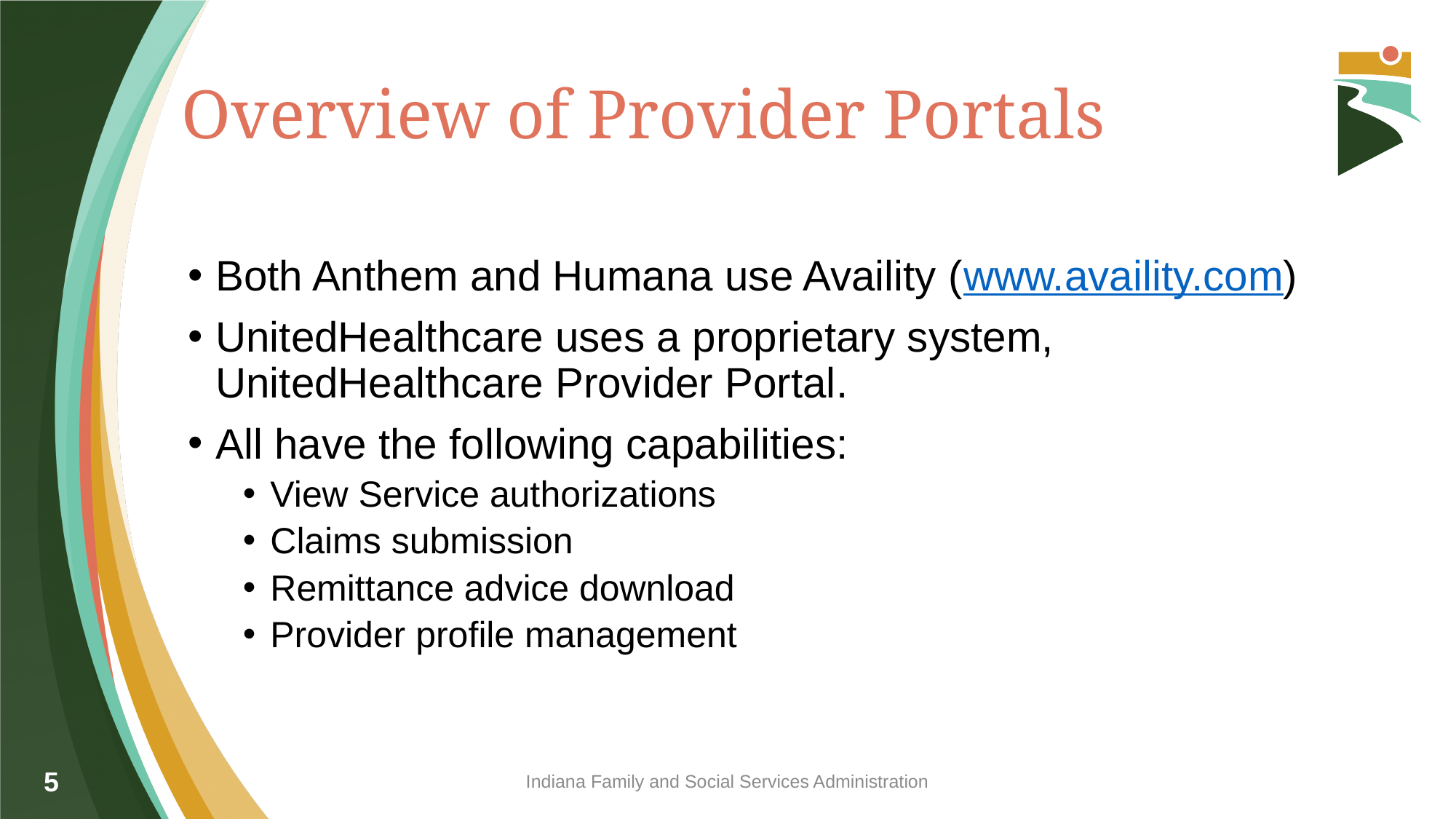

# Overview of Provider Portals
Both Anthem and Humana use Availity (www.availity.com)
UnitedHealthcare uses a proprietary system, UnitedHealthcare Provider Portal.
All have the following capabilities:
View Service authorizations
Claims submission
Remittance advice download
Provider profile management
5
Indiana Family and Social Services Administration